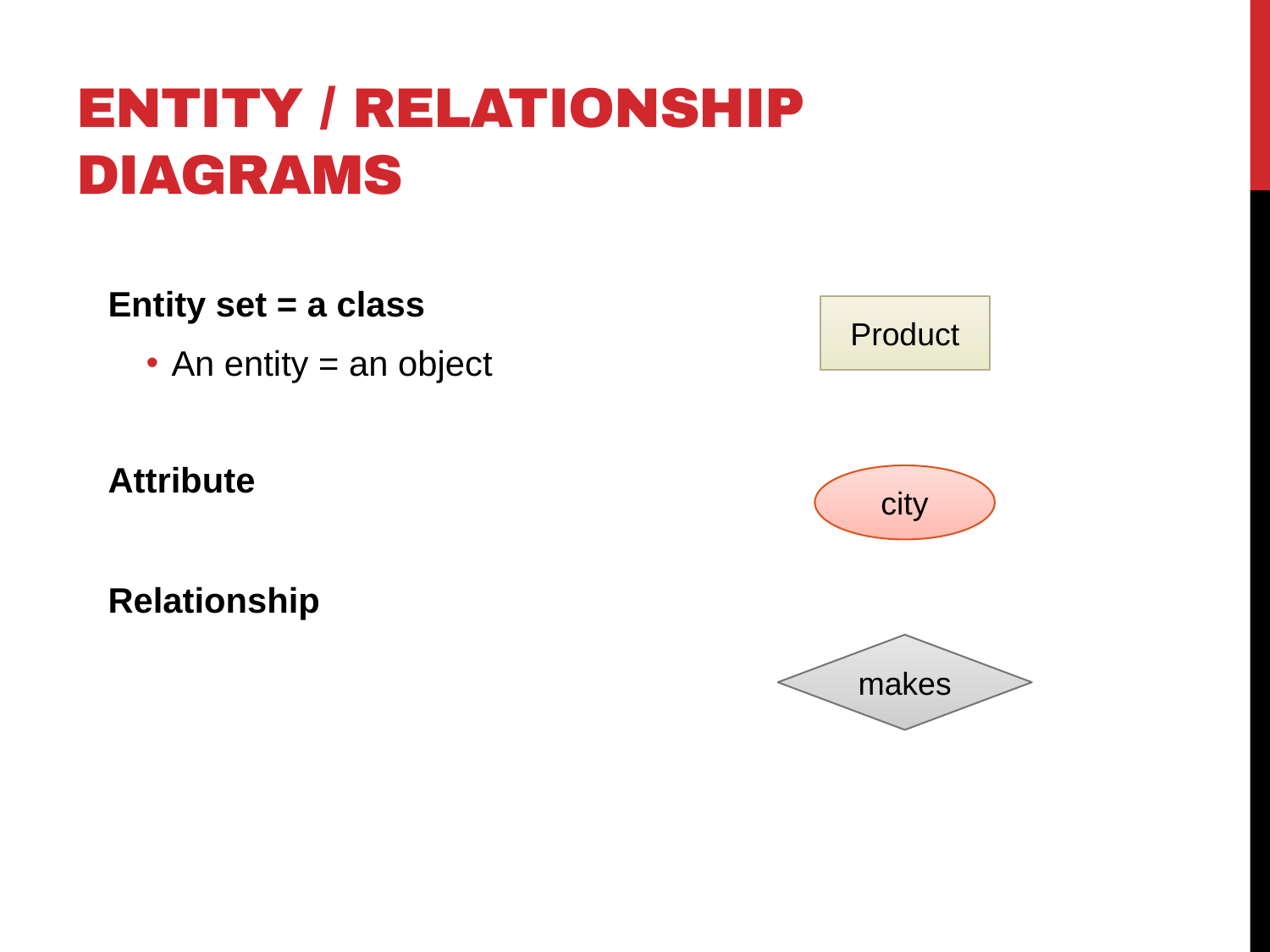

# Entity / Relationship Diagrams
Entity set = a class
An entity = an object

Attribute

Relationship
Product
city
makes